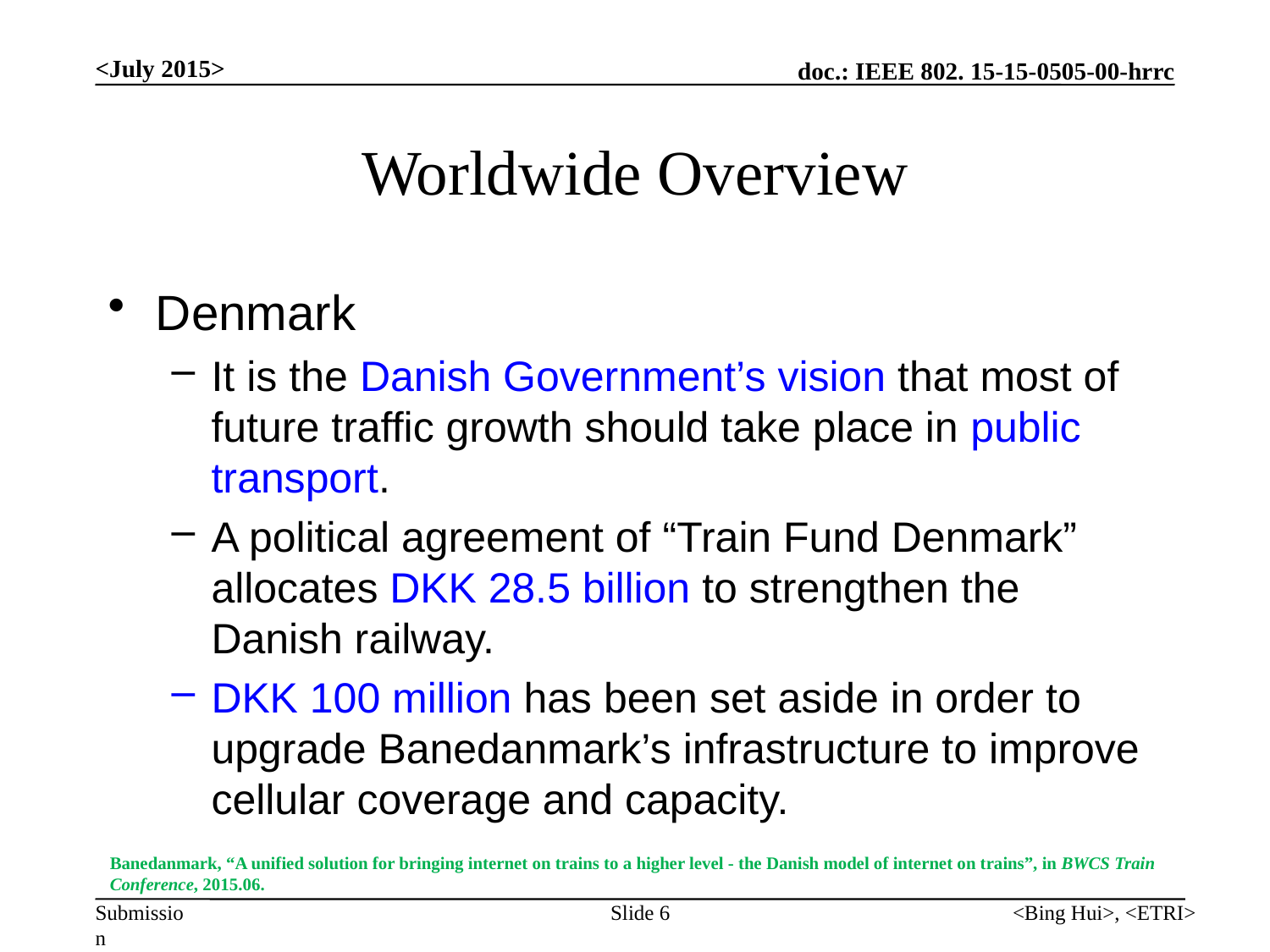

<July 2015>
# Worldwide Overview
Denmark
It is the Danish Government’s vision that most of future traffic growth should take place in public transport.
A political agreement of “Train Fund Denmark” allocates DKK 28.5 billion to strengthen the Danish railway.
DKK 100 million has been set aside in order to upgrade Banedanmark’s infrastructure to improve cellular coverage and capacity.
Banedanmark, “A unified solution for bringing internet on trains to a higher level - the Danish model of internet on trains”, in BWCS Train Conference, 2015.06.
Slide 6
<Bing Hui>, <ETRI>